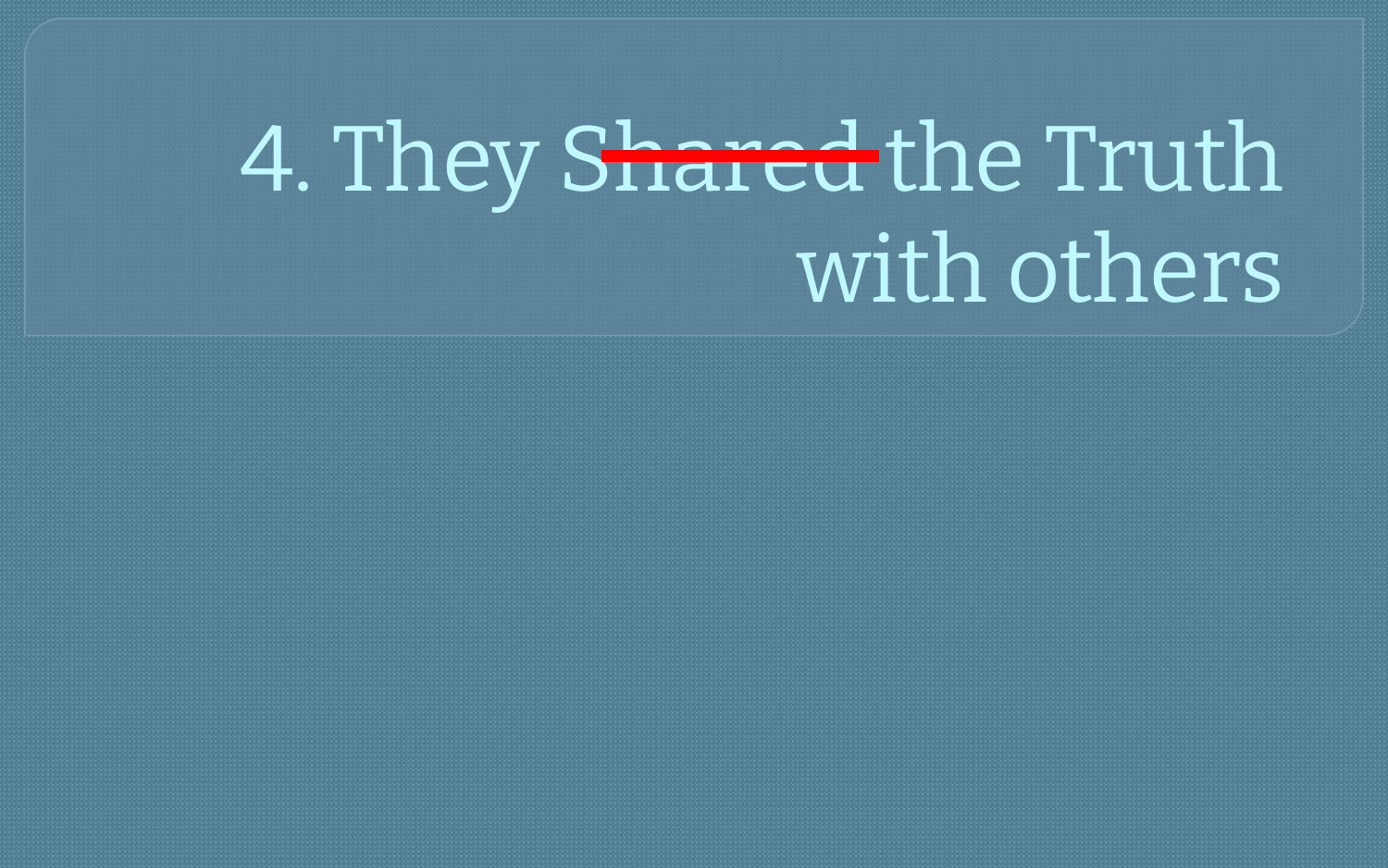

# 4. They Shared the Truth with others